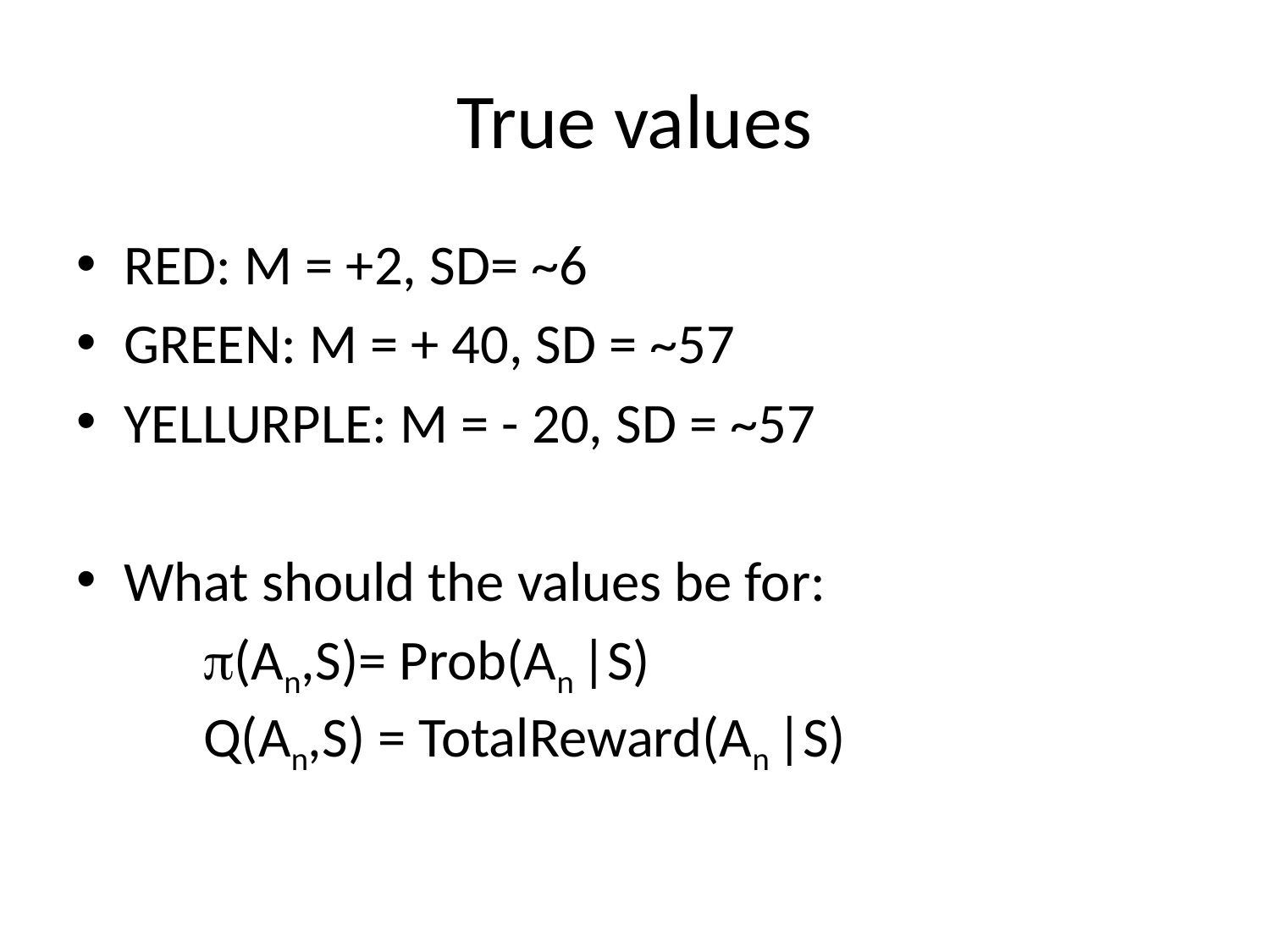

# True values
RED: M = +2, SD= ~6
GREEN: M = + 40, SD = ~57
YELLURPLE: M = - 20, SD = ~57

What should the values be for:
	π(An,S)= Prob(An |S)
	Q(An,S) = TotalReward(An |S)